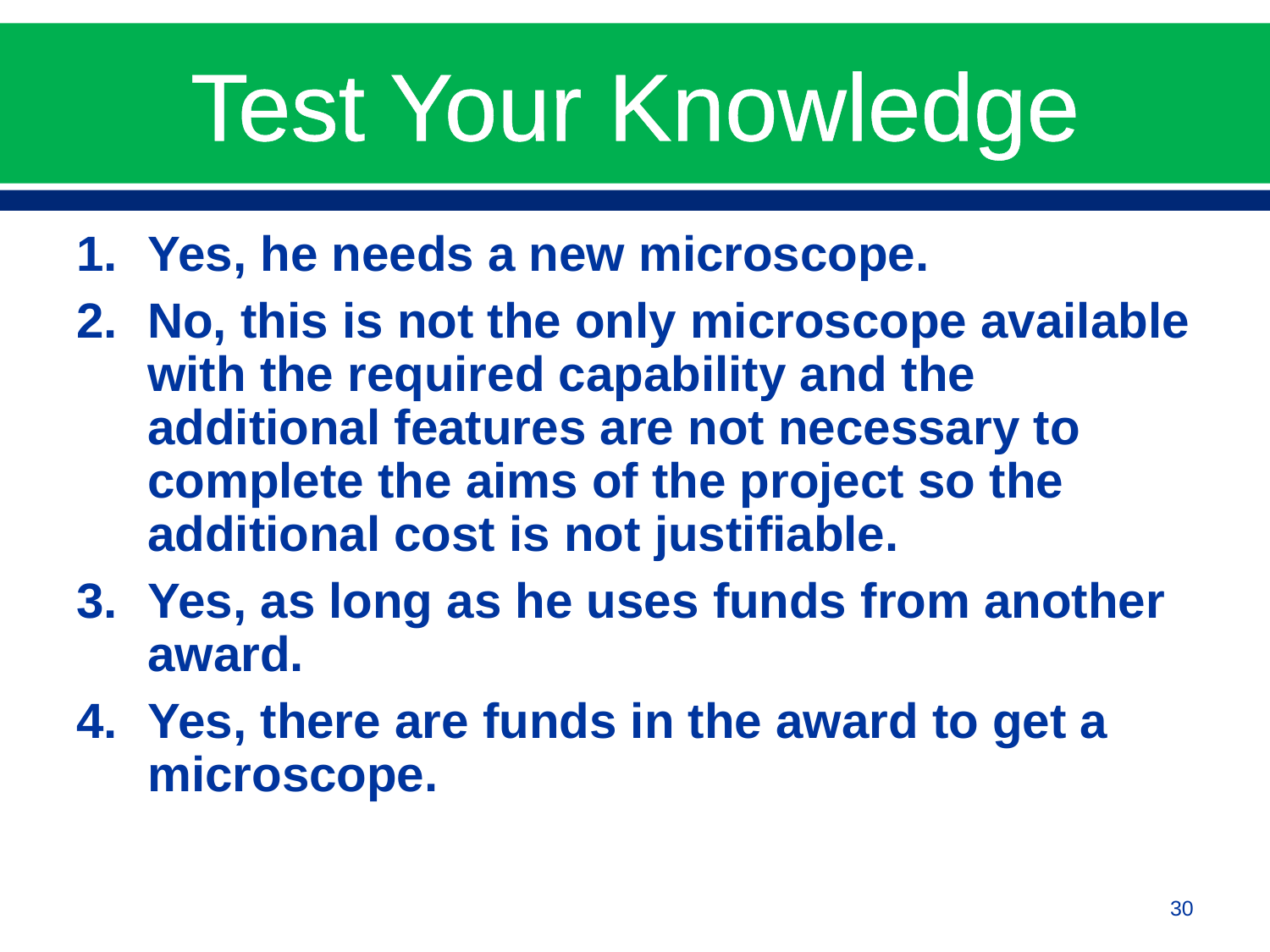

# Test Your Knowledge
Yes, he needs a new microscope.
No, this is not the only microscope available with the required capability and the additional features are not necessary to complete the aims of the project so the additional cost is not justifiable.
Yes, as long as he uses funds from another award.
Yes, there are funds in the award to get a microscope.

30